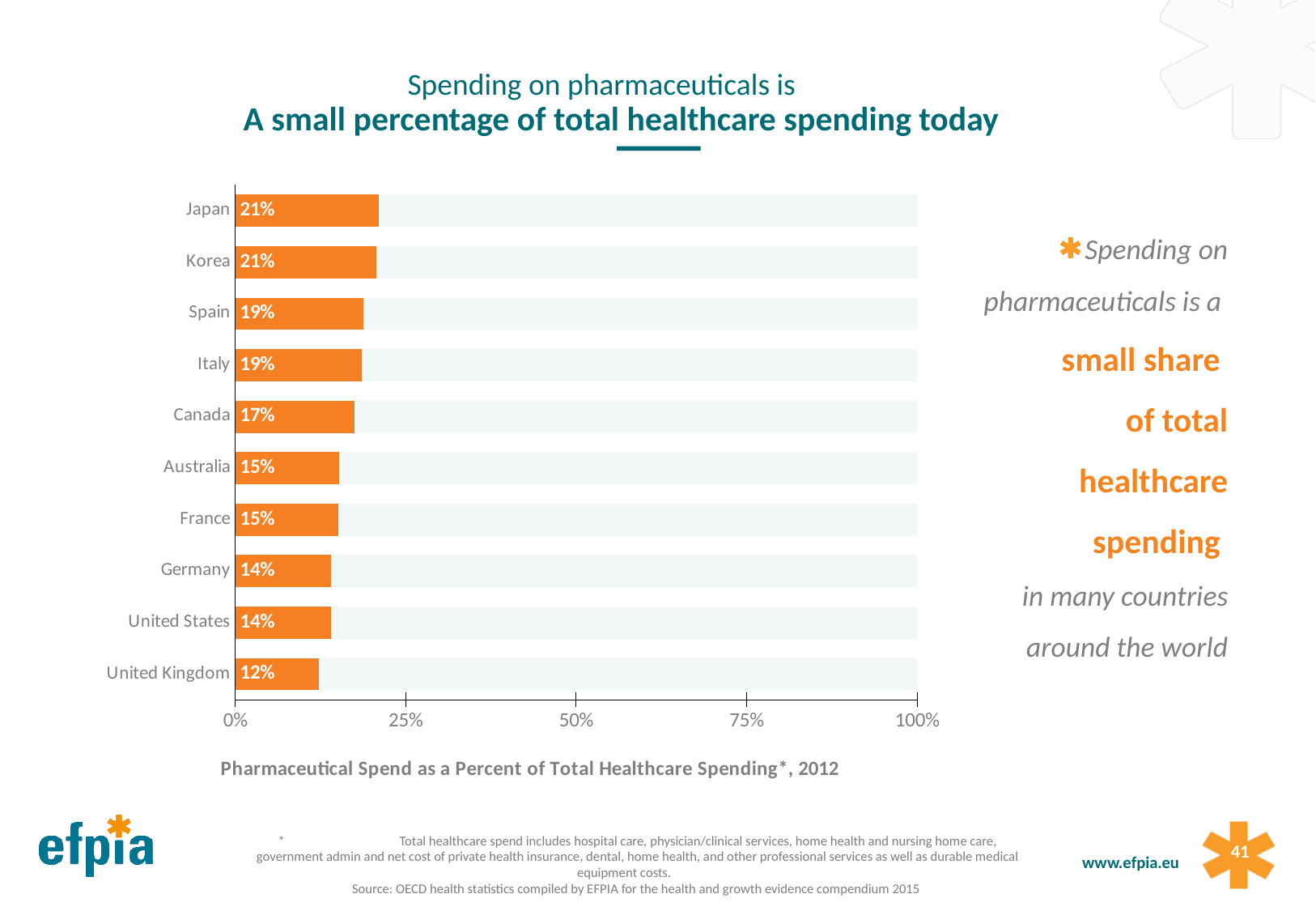

Spending on pharmaceuticals is
A small percentage of total healthcare spending today

### Chart

| Category | Pharmaceutical Spend | Other Healthcare Spend |
|---|---|---|
| United Kingdom | 0.123 | 0.877 |
| United States | 0.14 | 0.86 |
| Germany | 0.140753 | 0.859247 |
| France | 0.150866 | 0.849134 |
| Australia | 0.152587 | 0.847413 |
| Canada | 0.17499 | 0.82501 |
| Italy | 0.185812 | 0.814188 |
| Spain | 0.188027 | 0.811973 |
| Korea | 0.206433 | 0.793567 |
| Japan | 0.210502 | 0.789498 |
Spending on pharmaceuticals is a
small share
of total healthcare spending
in many countries around the world

	*	Total healthcare spend includes hospital care, physician/clinical services, home health and nursing home care, government admin and net cost of private health insurance, dental, home health, and other professional services as well as durable medical equipment costs.
	Source: OECD health statistics compiled by EFPIA for the health and growth evidence compendium 2015